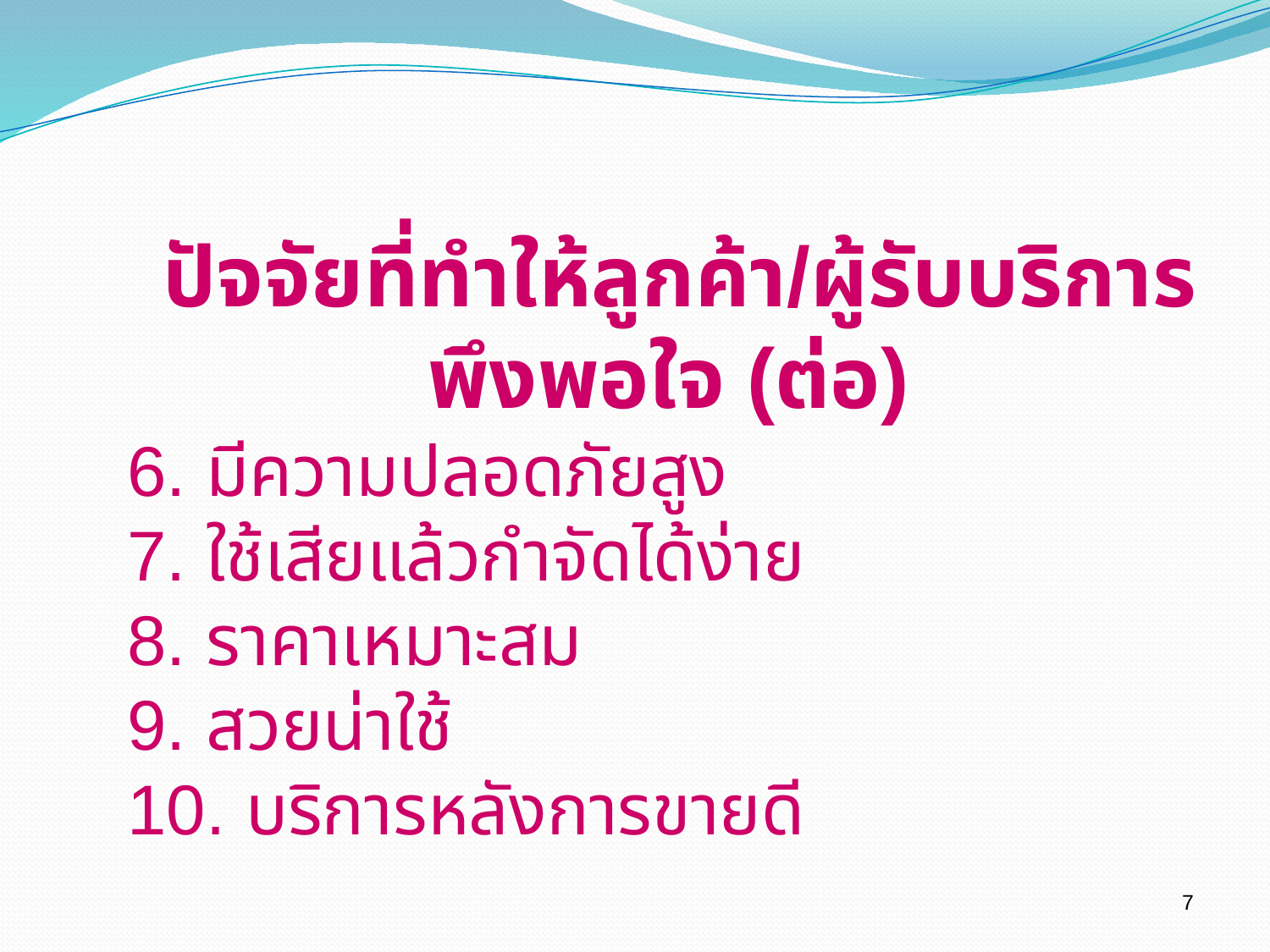

ปัจจัยที่ทำให้ลูกค้า/ผู้รับบริการพึงพอใจ (ต่อ)
6. มีความปลอดภัยสูง
7. ใช้เสียแล้วกำจัดได้ง่าย
8. ราคาเหมาะสม
9. สวยน่าใช้
10. บริการหลังการขายดี

7